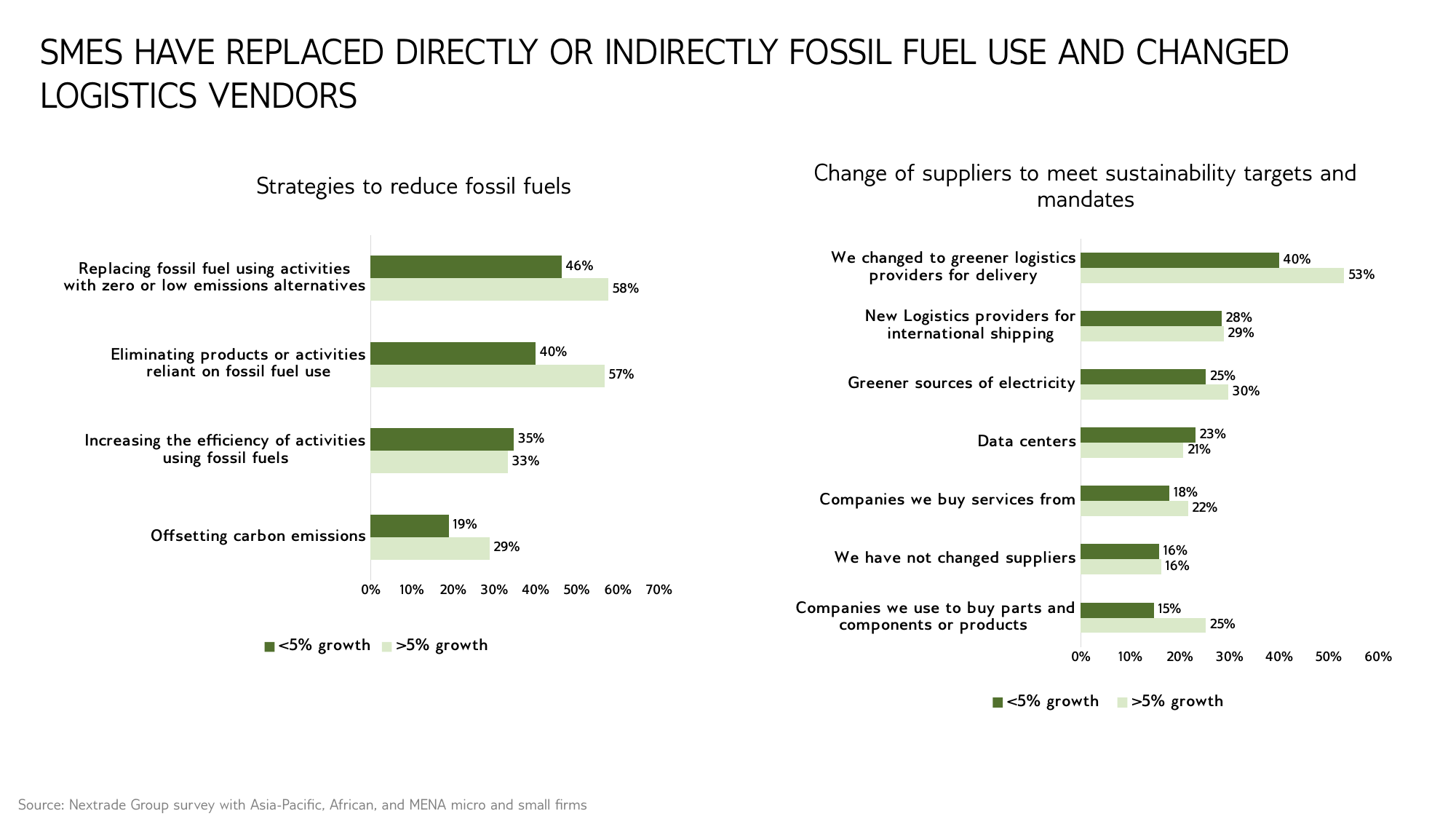

SMEs have REPLACED DIRECTLY OR INDIRECTLY FOSSIL FUEL USE AND CHANGED LOGISTICS VENDORS

Strategies to reduce fossil fuels

Change of suppliers to meet sustainability targets and mandates

### Chart

| Category | >5% growth | <5% growth |
|---|---|---|
| Offsetting carbon emissions | 0.2882882882882883 | 0.18947368421052632 |
| Increasing the efficiency of activities using fossil fuels | 0.3333333333333333 | 0.3473684210526316 |
| Eliminating products or activities reliant on fossil fuel use | 0.5675675675675675 | 0.4 |
| Replacing fossil fuel using activities with zero or low emissions alternatives | 0.5765765765765766 | 0.4631578947368421 |

### Chart

| Category | >5% growth | <5% growth |
|---|---|---|
| Companies we use to buy parts and components or products  | 0.25225225225225223 | 0.14736842105263157 |
| We have not changed suppliers | 0.16216216216216217 | 0.15789473684210525 |
| Companies we buy services from | 0.21621621621621623 | 0.17894736842105263 |
| Data centers | 0.2072072072072072 | 0.23157894736842105 |
| Greener sources of electricity | 0.2972972972972973 | 0.25263157894736843 |
| New Logistics providers for international shipping | 0.2882882882882883 | 0.28421052631578947 |
| We changed to greener logistics providers for delivery | 0.5315315315315315 | 0.4 |
Source: Nextrade Group survey with Asia-Pacific, African, and MENA micro and small firms